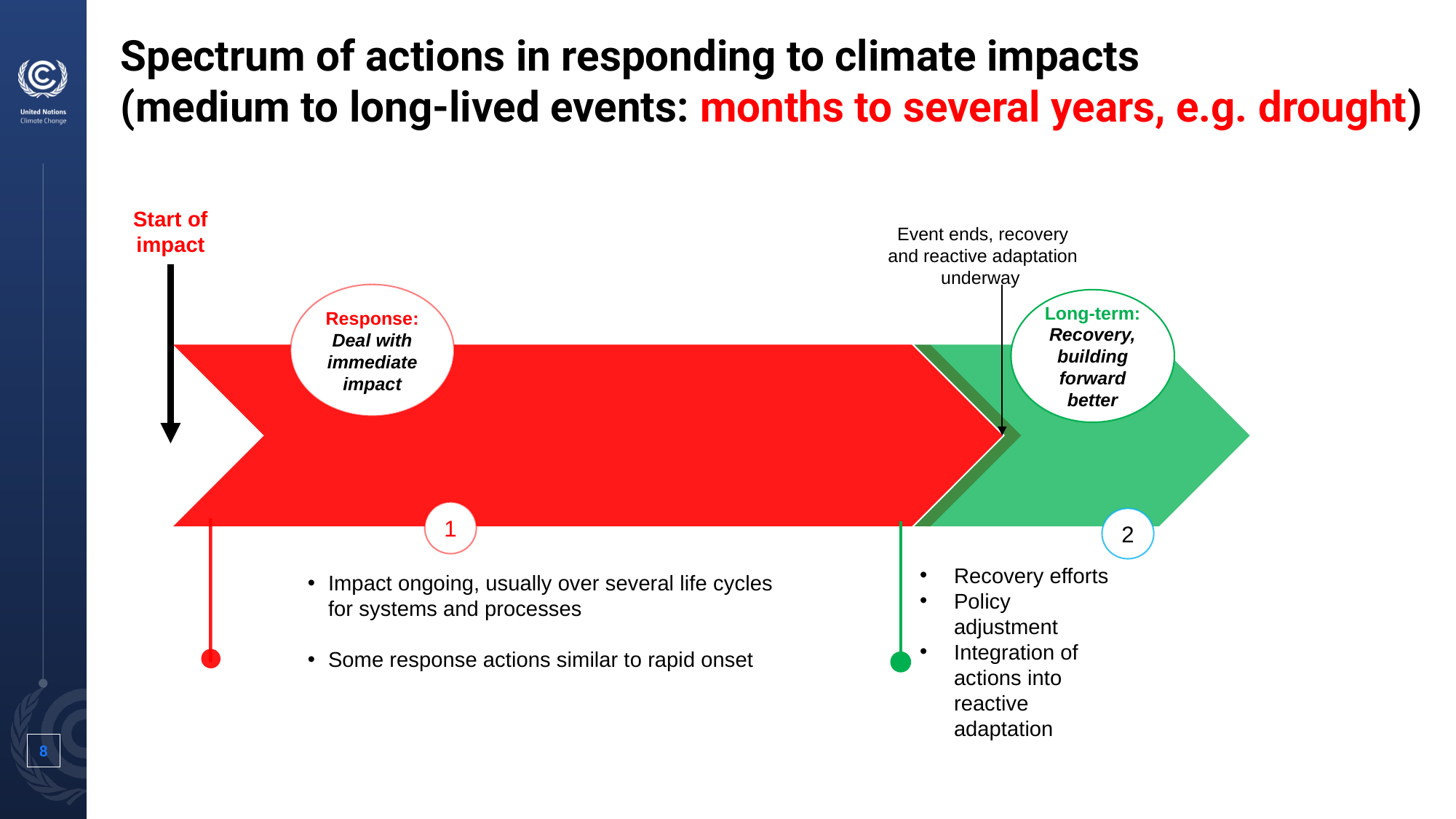

# Spectrum of actions in responding to climate impacts (medium to long-lived events: months to several years, e.g. drought)
Start of impact
Event ends, recovery and reactive adaptation underway
Response: Deal with immediate impact
Long-term:
Recovery, building forward better

1
2
Recovery efforts
Policy adjustment
Integration of actions into reactive adaptation
Impact ongoing, usually over several life cycles for systems and processes

Some response actions similar to rapid onset

8